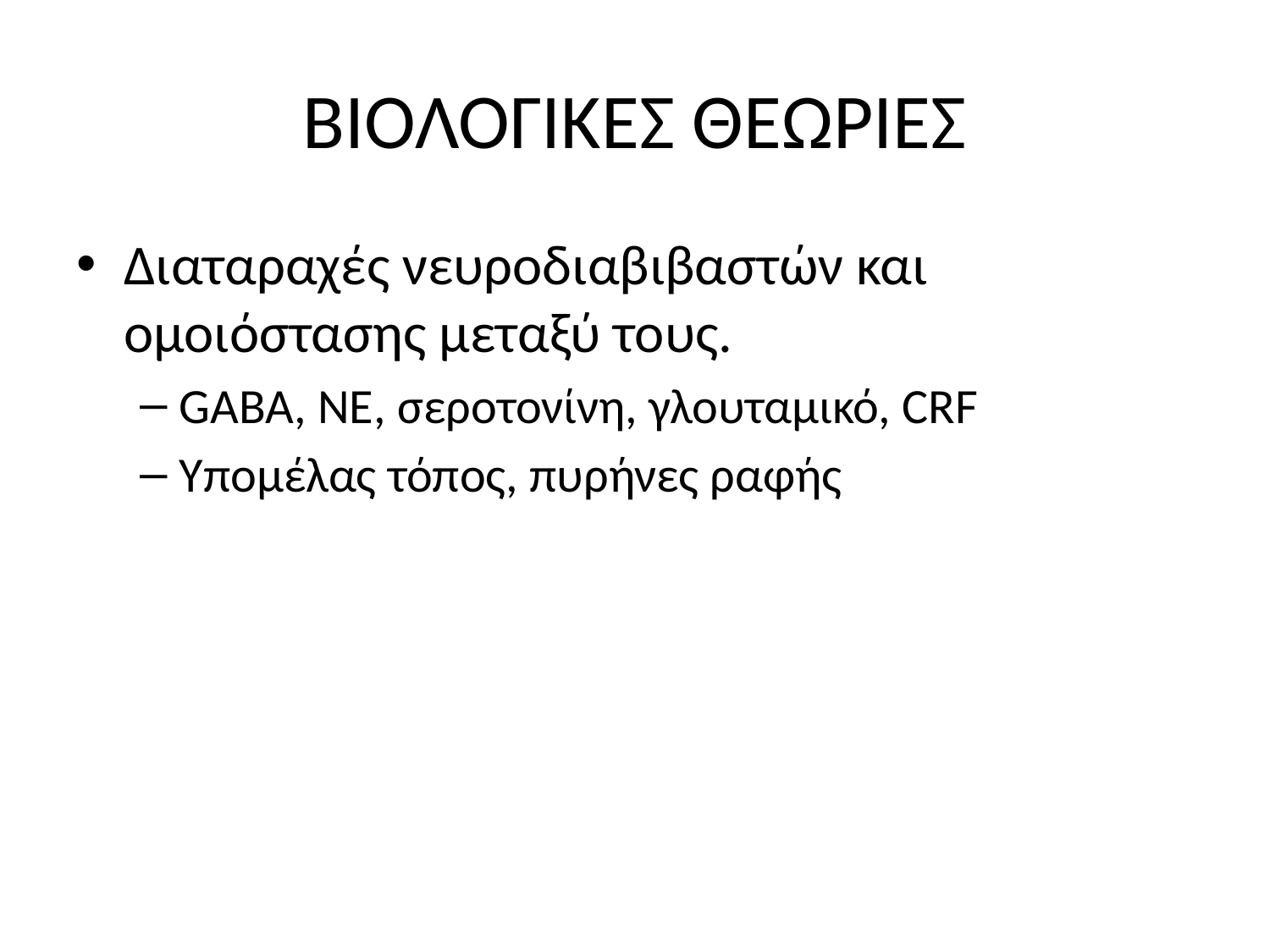

# ΒΙΟΛΟΓΙΚΕΣ ΘΕΩΡΙΕΣ
Διαταραχές νευροδιαβιβαστών και ομοιόστασης μεταξύ τους.
GABA, NE, σεροτονίνη, γλουταμικό, CRF
Υπομέλας τόπος, πυρήνες ραφής